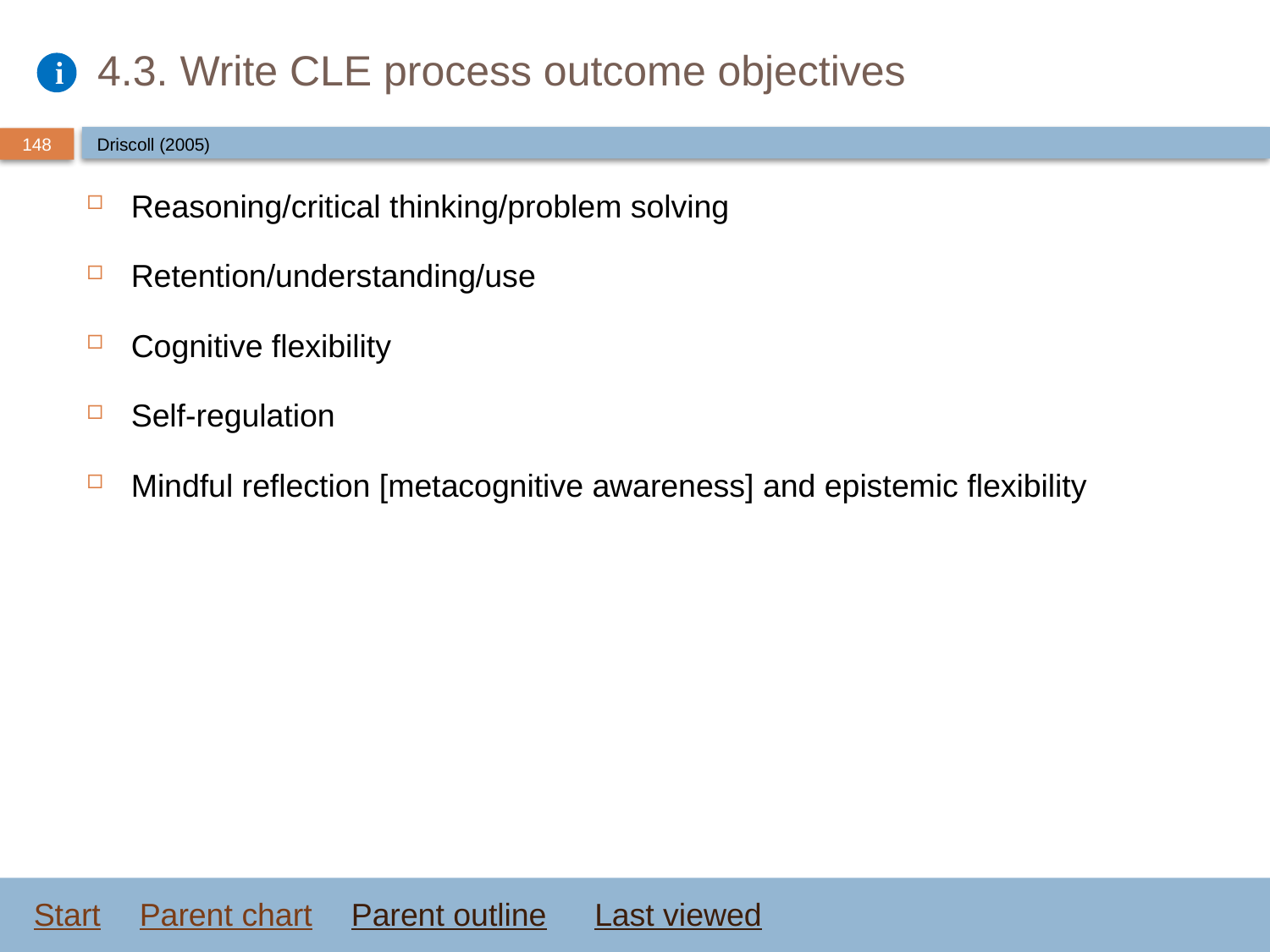

# 4.3. Write CLE process outcome objectives
Driscoll (2005)
Reasoning/critical thinking/problem solving
Retention/understanding/use
Cognitive flexibility
Self-regulation
Mindful reflection [metacognitive awareness] and epistemic flexibility
Start
Parent chart
Parent outline
Last viewed